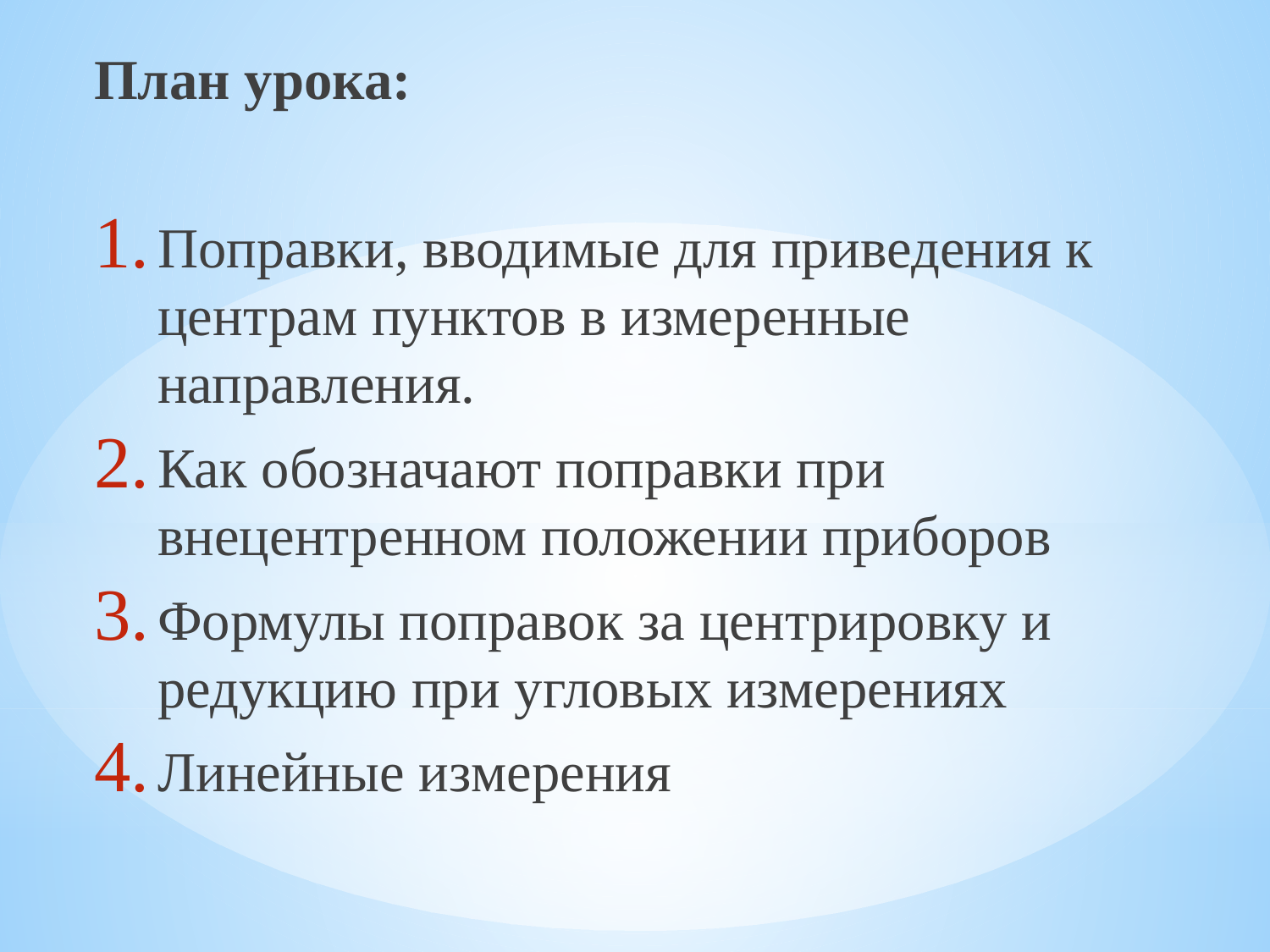

План урока:

Поправки, вводимые для приведения к центрам пунктов в измеренные направления.
Как обозначают поправки при внецентренном положении приборов
Формулы поправок за центрировку и редукцию при угловых измерениях
Линейные измерения